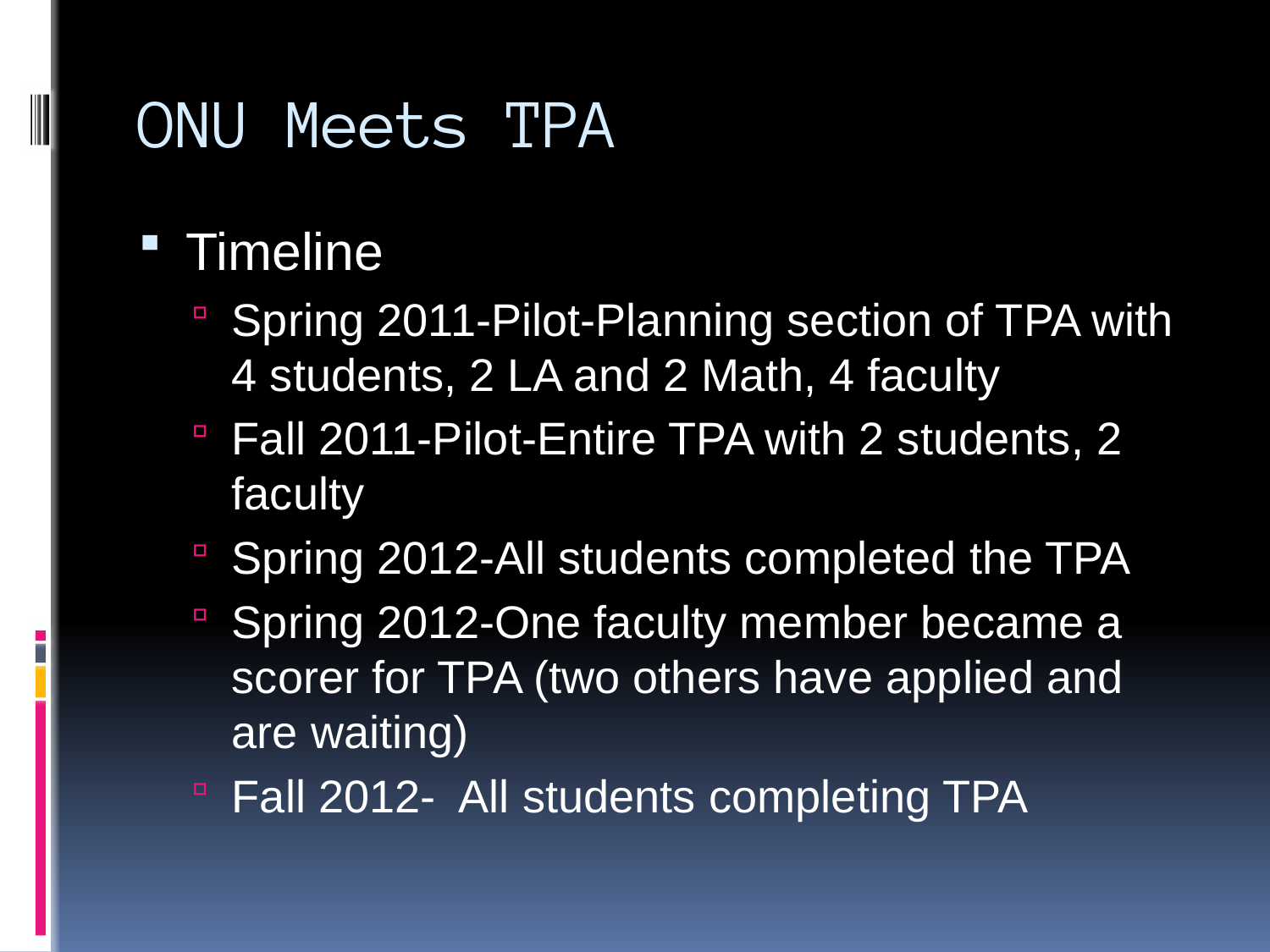

# ONU Meets TPA
Timeline
Spring 2011-Pilot-Planning section of TPA with 4 students, 2 LA and 2 Math, 4 faculty
Fall 2011-Pilot-Entire TPA with 2 students, 2 faculty
Spring 2012-All students completed the TPA
Spring 2012-One faculty member became a scorer for TPA (two others have applied and are waiting)
Fall 2012-  All students completing TPA